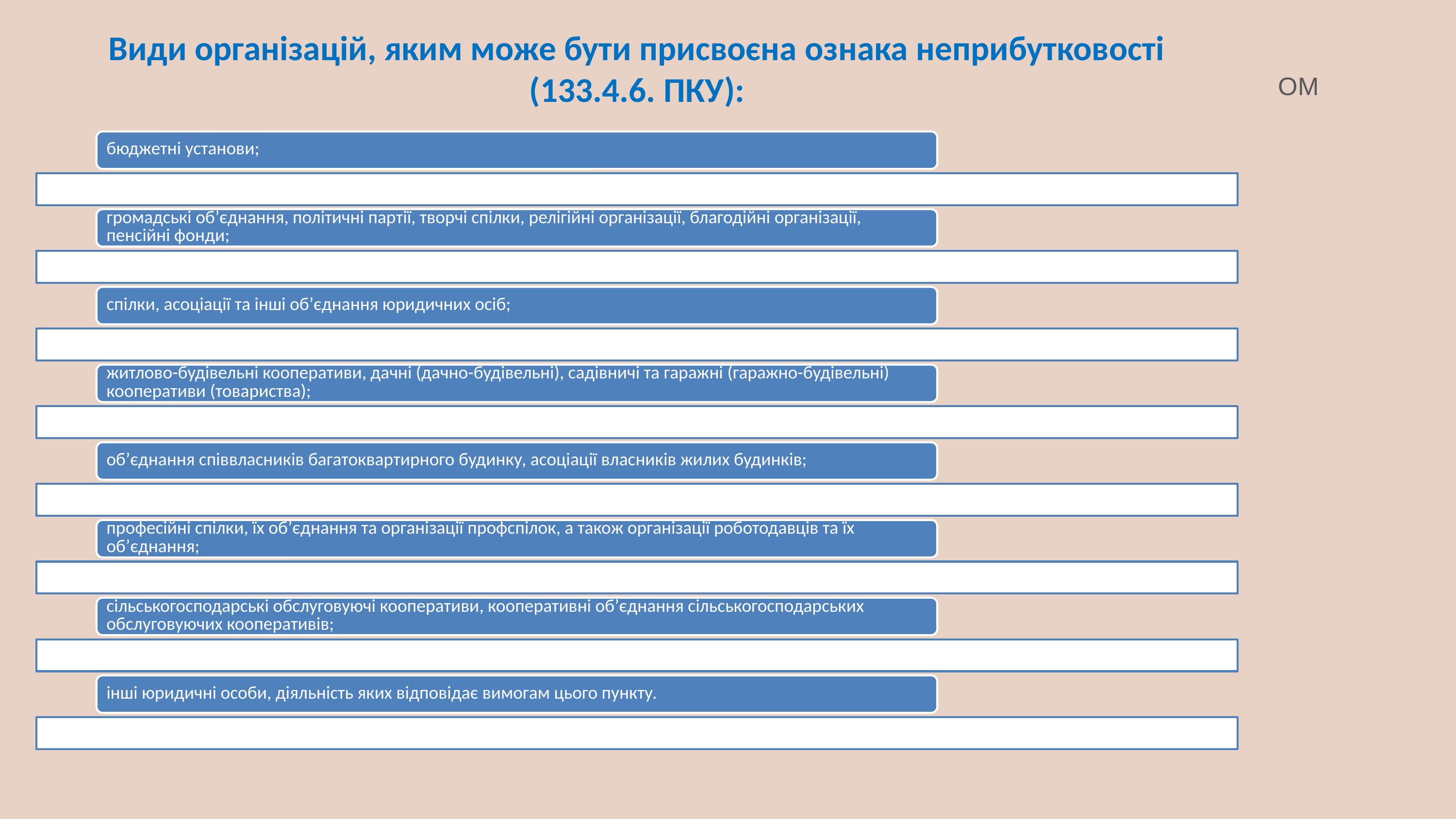

# Види організацій, яким може бути присвоєна ознака неприбутковості (133.4.6. ПКУ):
ОМ
бюджетні установи;
громадські об’єднання, політичні партії, творчі спілки, релігійні організації, благодійні організації, пенсійні фонди;
спілки, асоціації та інші об’єднання юридичних осіб;
житлово-будівельні кооперативи, дачні (дачно-будівельні), садівничі та гаражні (гаражно-будівельні) кооперативи (товариства);
об’єднання співвласників багатоквартирного будинку, асоціації власників жилих будинків;
професійні спілки, їх об’єднання та організації профспілок, а також організації роботодавців та їх об’єднання;
сільськогосподарські обслуговуючі кооперативи, кооперативні об’єднання сільськогосподарських обслуговуючих кооперативів;
інші юридичні особи, діяльність яких відповідає вимогам цього пункту.